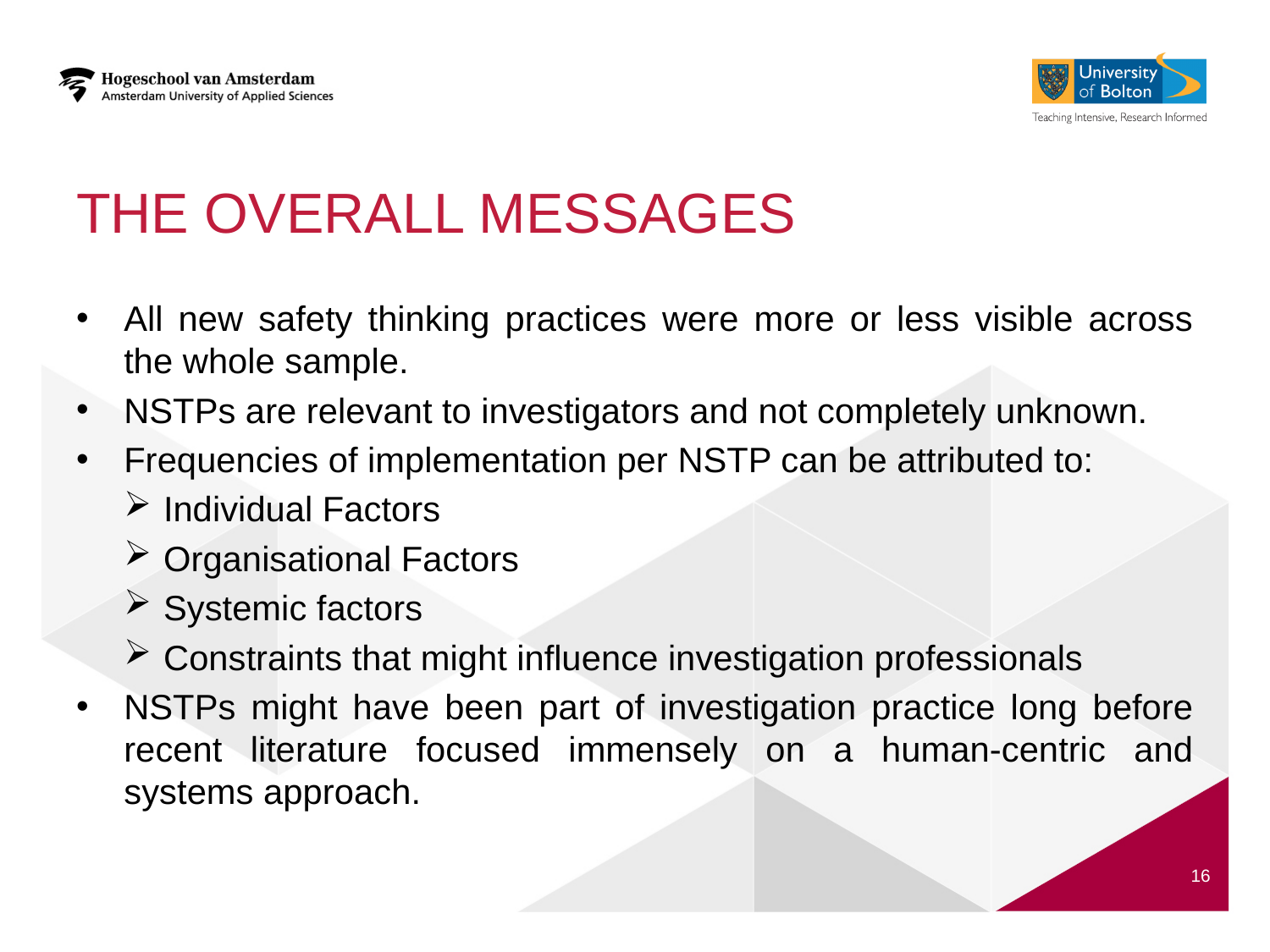

# The overall messages
All new safety thinking practices were more or less visible across the whole sample.
NSTPs are relevant to investigators and not completely unknown.
Frequencies of implementation per NSTP can be attributed to:
Individual Factors
Organisational Factors
Systemic factors
Constraints that might influence investigation professionals
NSTPs might have been part of investigation practice long before recent literature focused immensely on a human-centric and systems approach.
16